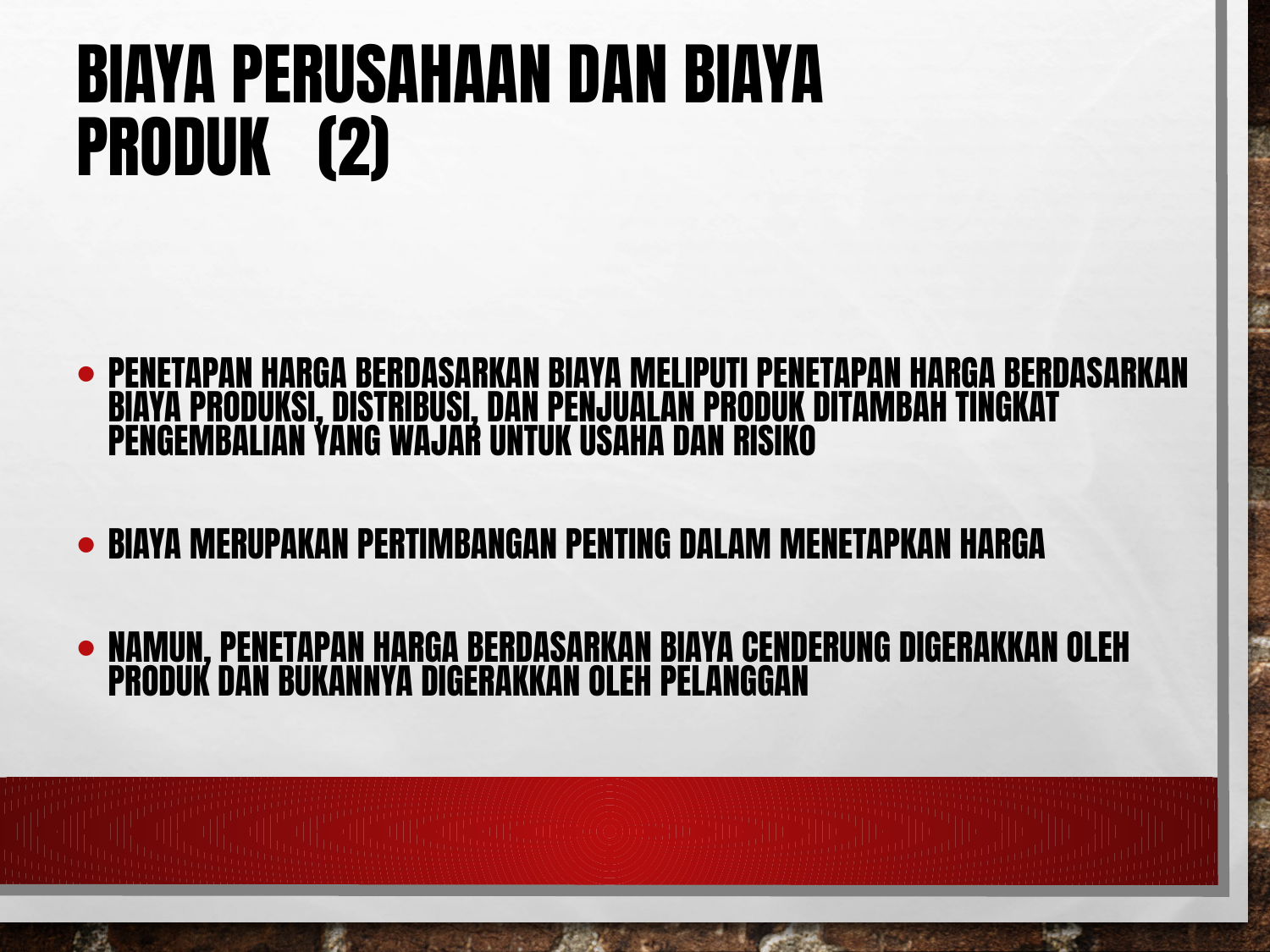

# Biaya Perusahaan dan Biaya Produk   (2)

Penetapan harga berdasarkan biaya meliputi penetapan harga berdasarkan biaya produksi, distribusi, dan penjualan produk ditambah tingkat pengembalian yang wajar untuk usaha dan risiko

Biaya merupakan pertimbangan penting dalam menetapkan harga

Namun, penetapan harga berdasarkan biaya cenderung digerakkan oleh produk dan bukannya digerakkan oleh pelanggan